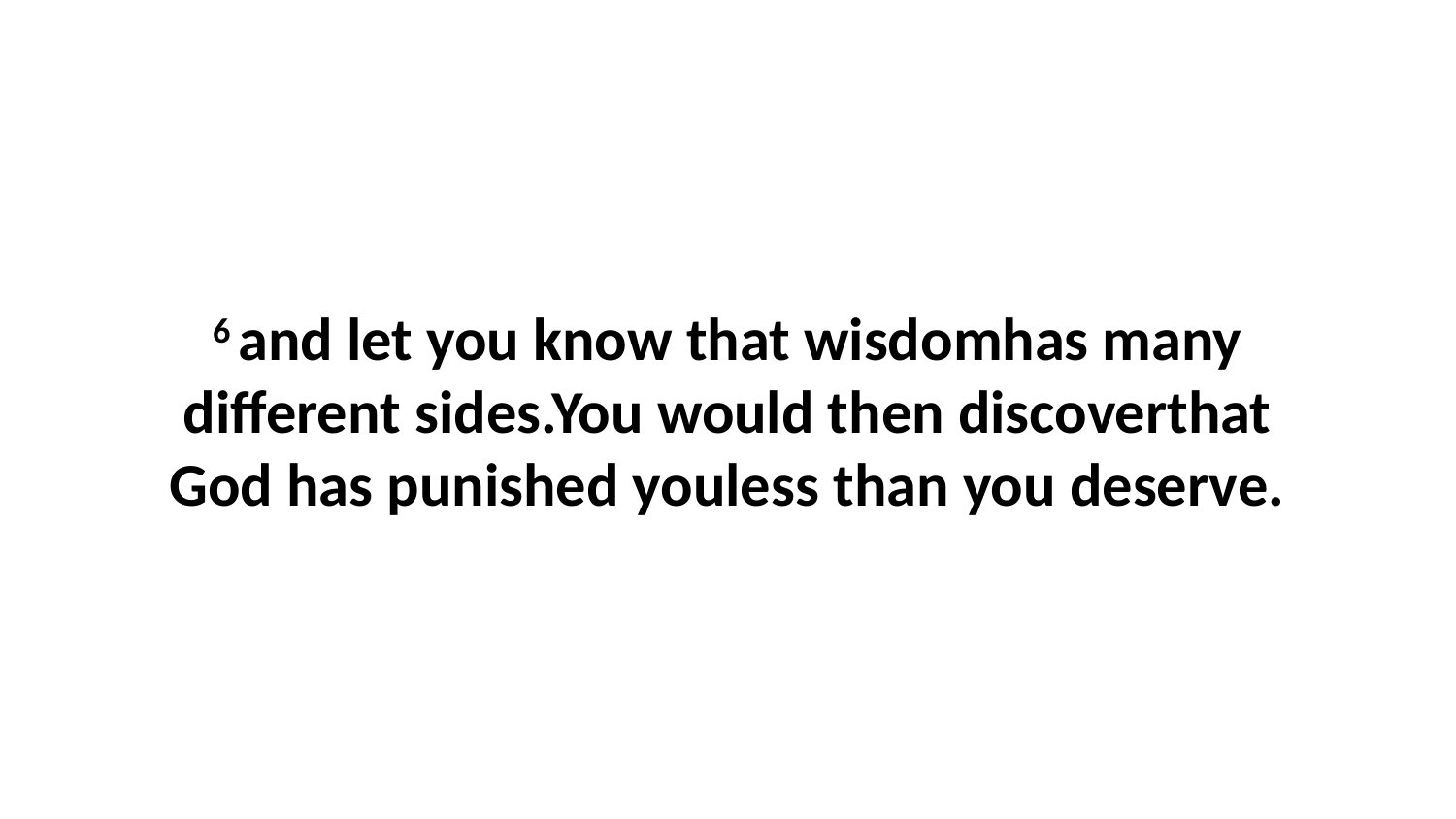

6 and let you know that wisdomhas many different sides.You would then discoverthat God has punished youless than you deserve.